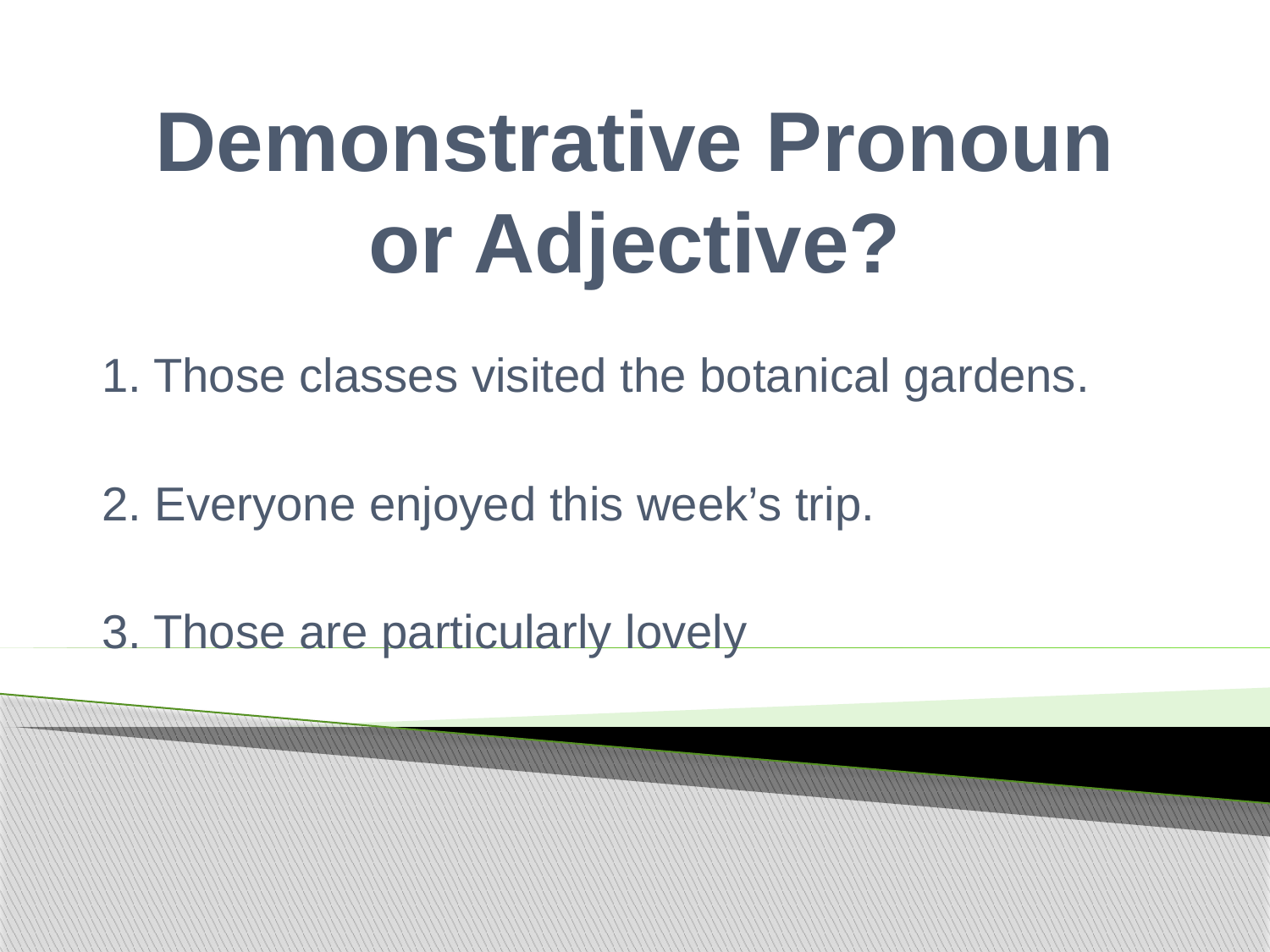

# Demonstrative Pronoun or Adjective?
1. Those classes visited the botanical gardens.

2. Everyone enjoyed this week’s trip.

3. Those are particularly lovely